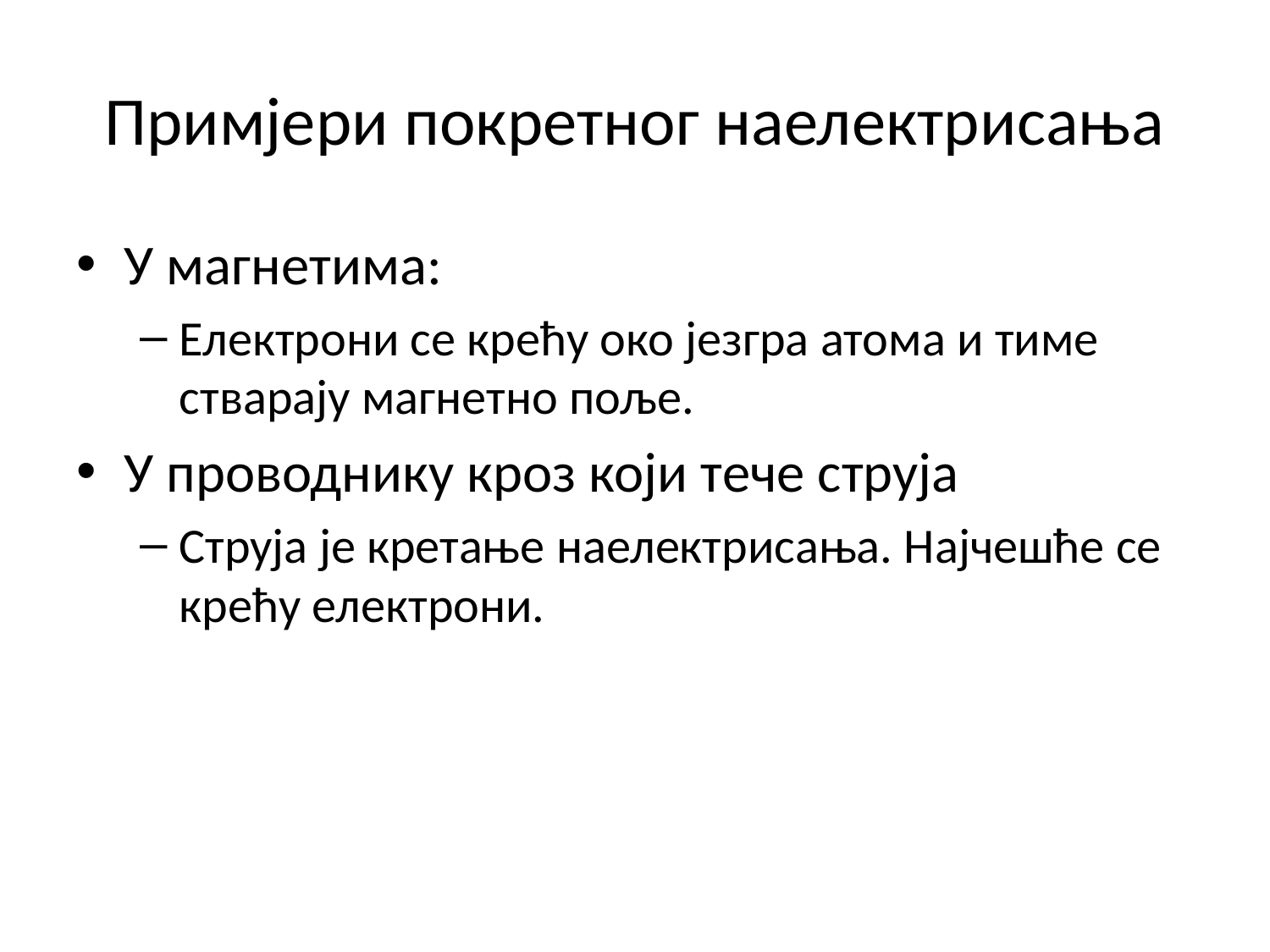

# Примјери покретног наелектрисања
У магнетима:
Електрони се крећу око језгра атома и тиме стварају магнетно поље.
У проводнику кроз који тече струја
Струја је кретање наелектрисања. Најчешће се крећу електрони.